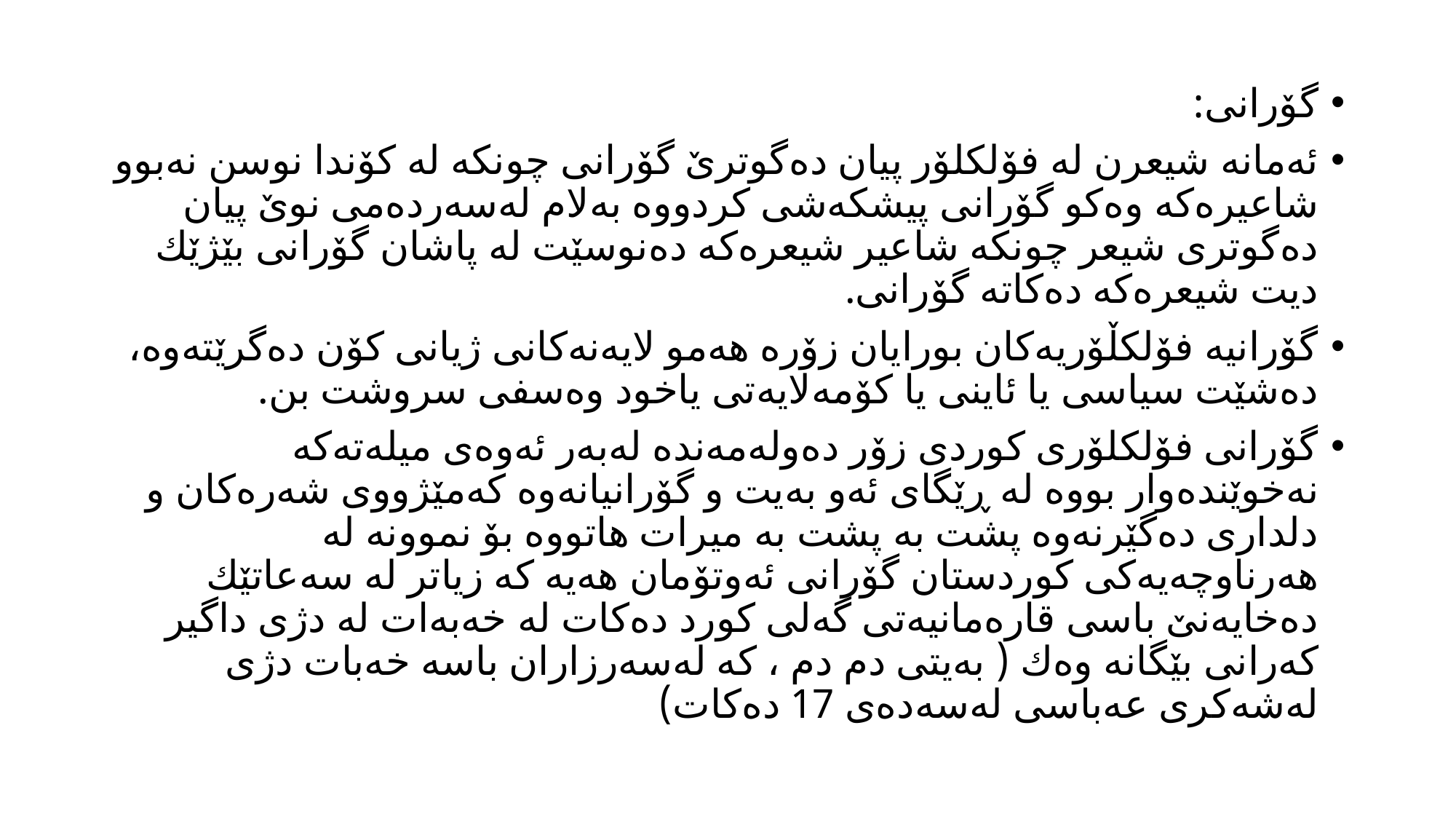

گۆرانی:
ئه‌مانه‌ شیعرن له‌ فۆلكلۆر پیان ده‌گوترێ گۆرانی چونكه‌ له‌ كۆندا نوسن نه‌بوو شاعیره‌كه‌ وه‌كو گۆرانی پیشكه‌شی كردووه‌ به‌لام له‌سه‌رده‌می نوێ پیان ده‌گوتری شیعر چونكه‌ شاعیر شیعره‌كه‌ ده‌نوسێت له‌ پاشان گۆرانی بێژێك دیت شیعره‌كه‌ ده‌كاته‌ گۆرانی.
گۆرانیه‌ فۆلكڵۆریه‌كان بورایان زۆره‌ هه‌مو لایه‌نه‌كانی ژیانی كۆن ده‌گرێته‌وه‌، ده‌شێت سیاسی یا ئاینی یا كۆمه‌لایه‌تی یاخود وه‌سفی سروشت بن.
گۆرانی فۆلكلۆری كوردی زۆر ده‌وله‌مه‌نده‌ له‌به‌ر ئه‌وه‌ی میله‌ته‌كه‌ نه‌خوێنده‌وار بووه‌ له‌ ڕێگای ئه‌و به‌یت و گۆرانیانه‌وه‌ كه‌مێژووی شه‌ره‌كان و دلداری ده‌گێرنه‌وه‌ پشت به‌ پشت به‌ میرات هاتووه‌ بۆ نموونه‌ له‌ هه‌رناوچه‌یه‌كی كوردستان گۆرانی ئه‌وتۆمان هه‌یه‌ كه‌ زیاتر له‌ سه‌عاتێك ده‌خایه‌نێ باسی قاره‌مانیه‌تی گه‌لی كورد ده‌كات له‌ خه‌به‌ات له‌ دژی داگیر كه‌رانی بێگانه‌ وه‌ك ( به‌یتی دم دم ، كه‌ له‌سه‌رزاران باسه‌ خه‌بات دژی له‌شه‌كری عه‌باسی له‌سه‌ده‌ی 17 ده‌كات)